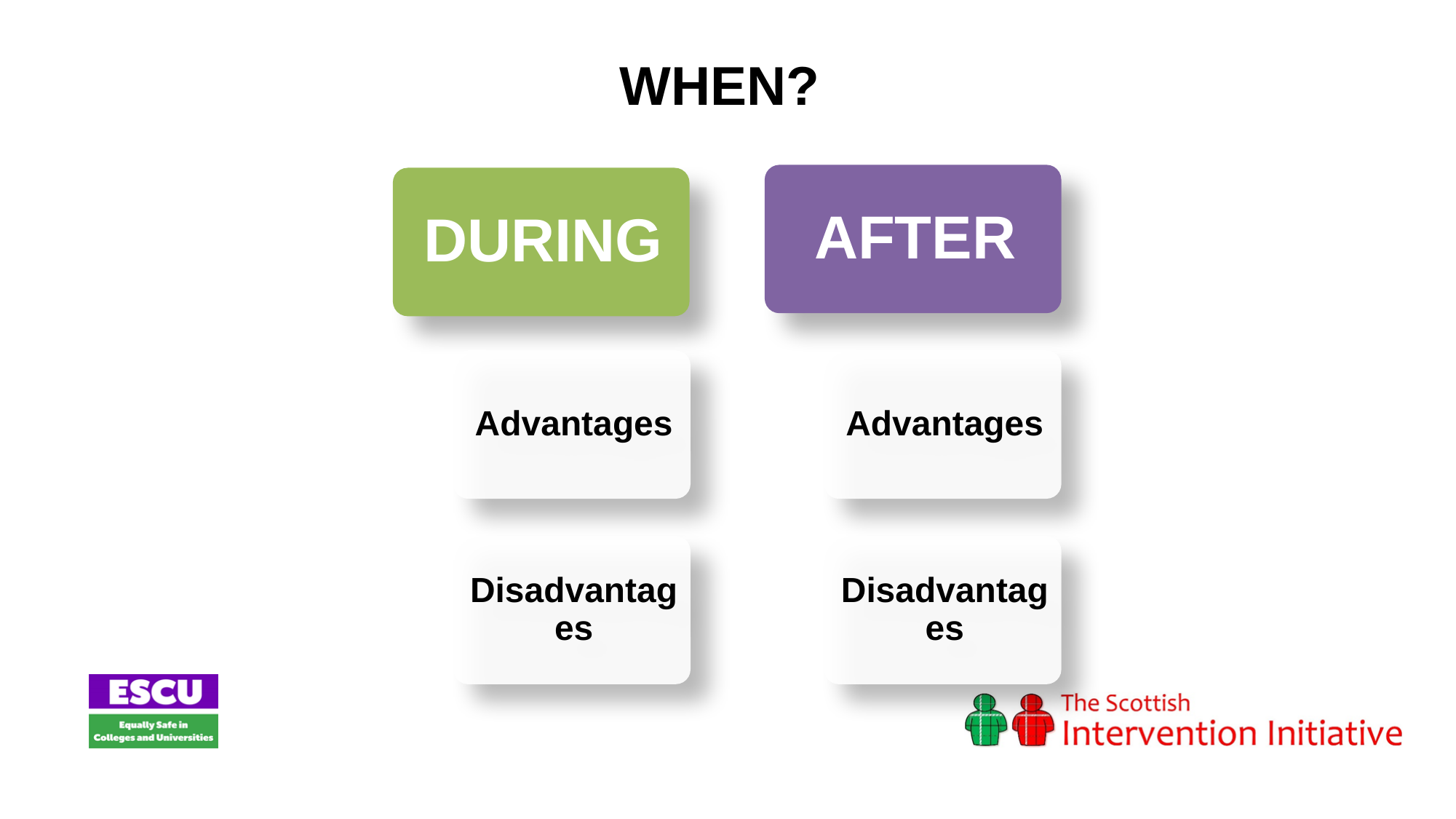

WHEN?
DURING
Advantages
Disadvantages
AFTER
Advantages
Disadvantages